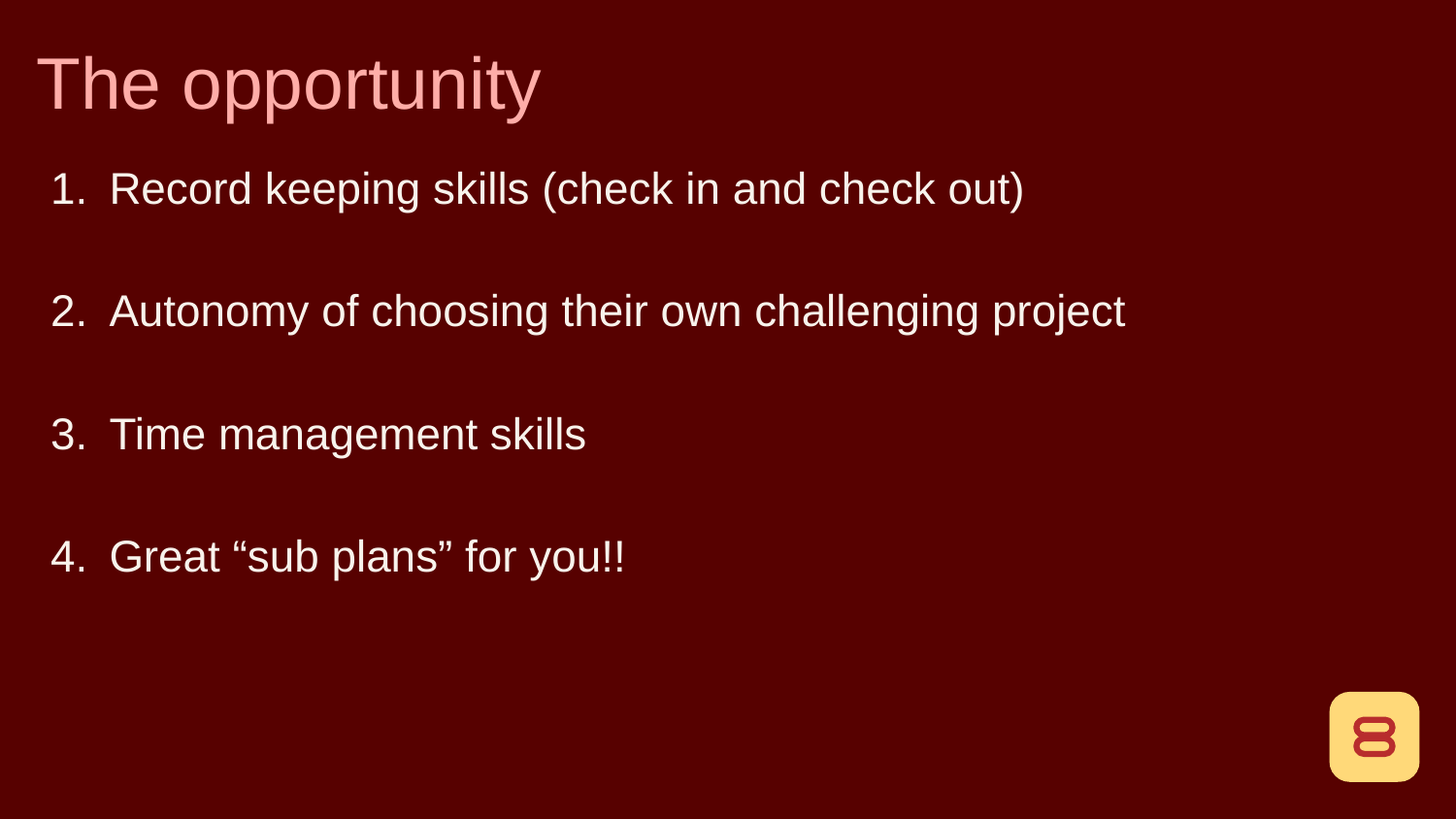

# The opportunity
Record keeping skills (check in and check out)

Autonomy of choosing their own challenging project

Time management skills

Great “sub plans” for you!!